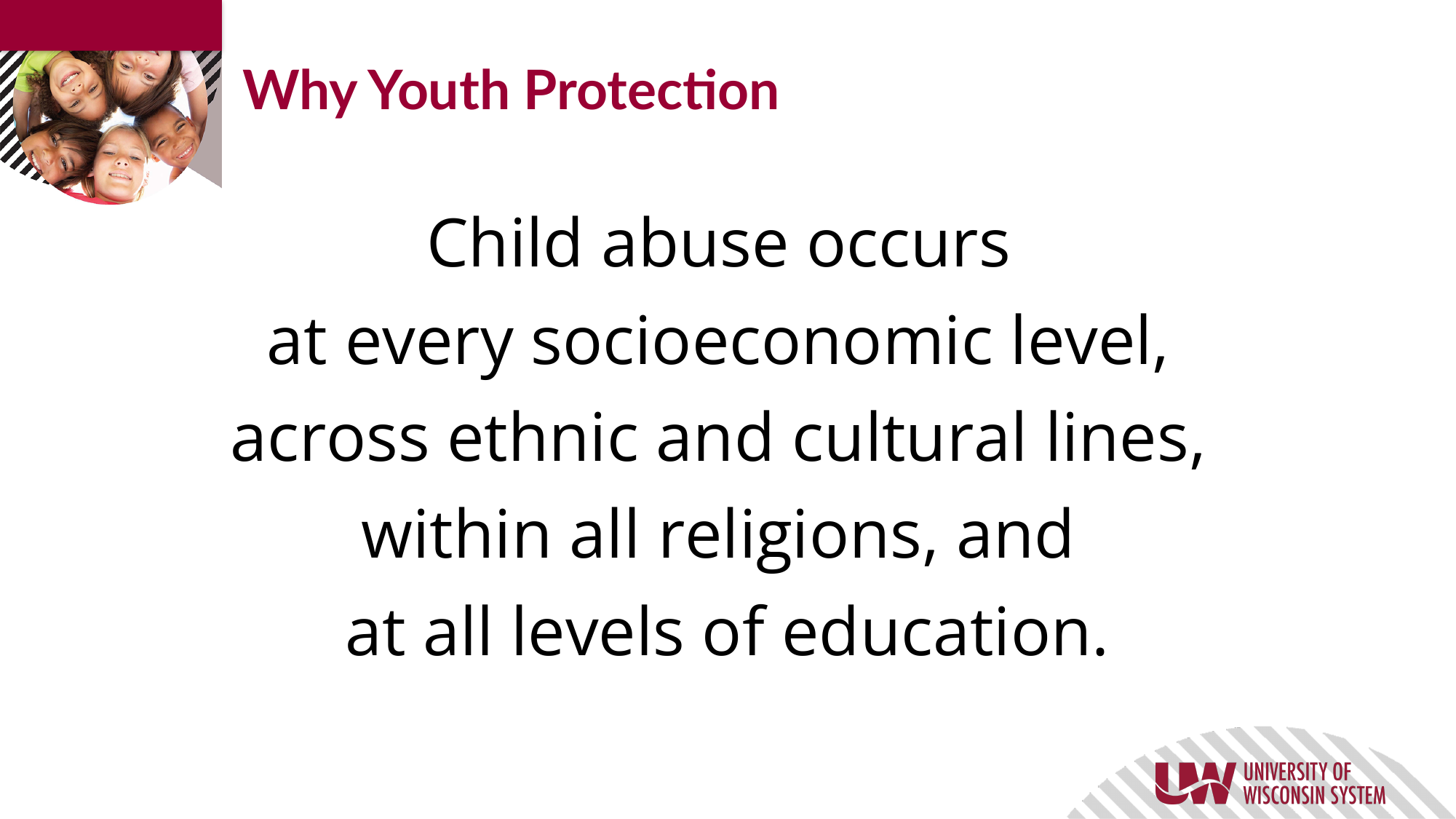

# Why Youth Protection
Child abuse occurs
at every socioeconomic level,
across ethnic and cultural lines,
within all religions, and
at all levels of education.